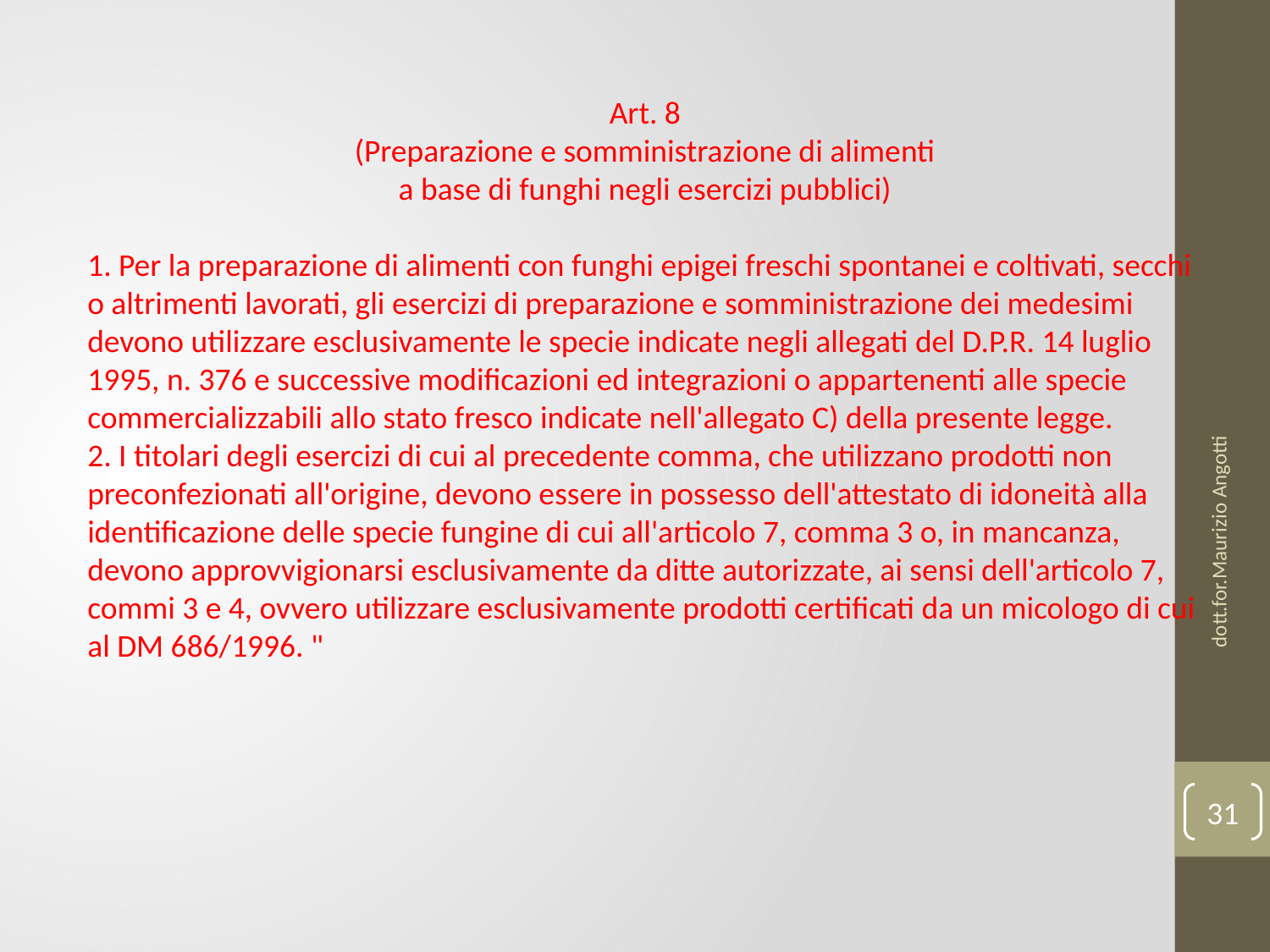

Art. 8
(Preparazione e somministrazione di alimenti
a base di funghi negli esercizi pubblici)

1. Per la preparazione di alimenti con funghi epigei freschi spontanei e coltivati, secchi o altrimenti lavorati, gli esercizi di preparazione e somministrazione dei medesimi devono utilizzare esclusivamente le specie indicate negli allegati del D.P.R. 14 luglio 1995, n. 376 e successive modificazioni ed integrazioni o appartenenti alle specie commercializzabili allo stato fresco indicate nell'allegato C) della presente legge.
2. I titolari degli esercizi di cui al precedente comma, che utilizzano prodotti non
preconfezionati all'origine, devono essere in possesso dell'attestato di idoneità alla
identificazione delle specie fungine di cui all'articolo 7, comma 3 o, in mancanza, devono approvvigionarsi esclusivamente da ditte autorizzate, ai sensi dell'articolo 7, commi 3 e 4, ovvero utilizzare esclusivamente prodotti certificati da un micologo di cui al DM 686/1996. "
dott.for.Maurizio Angotti
31